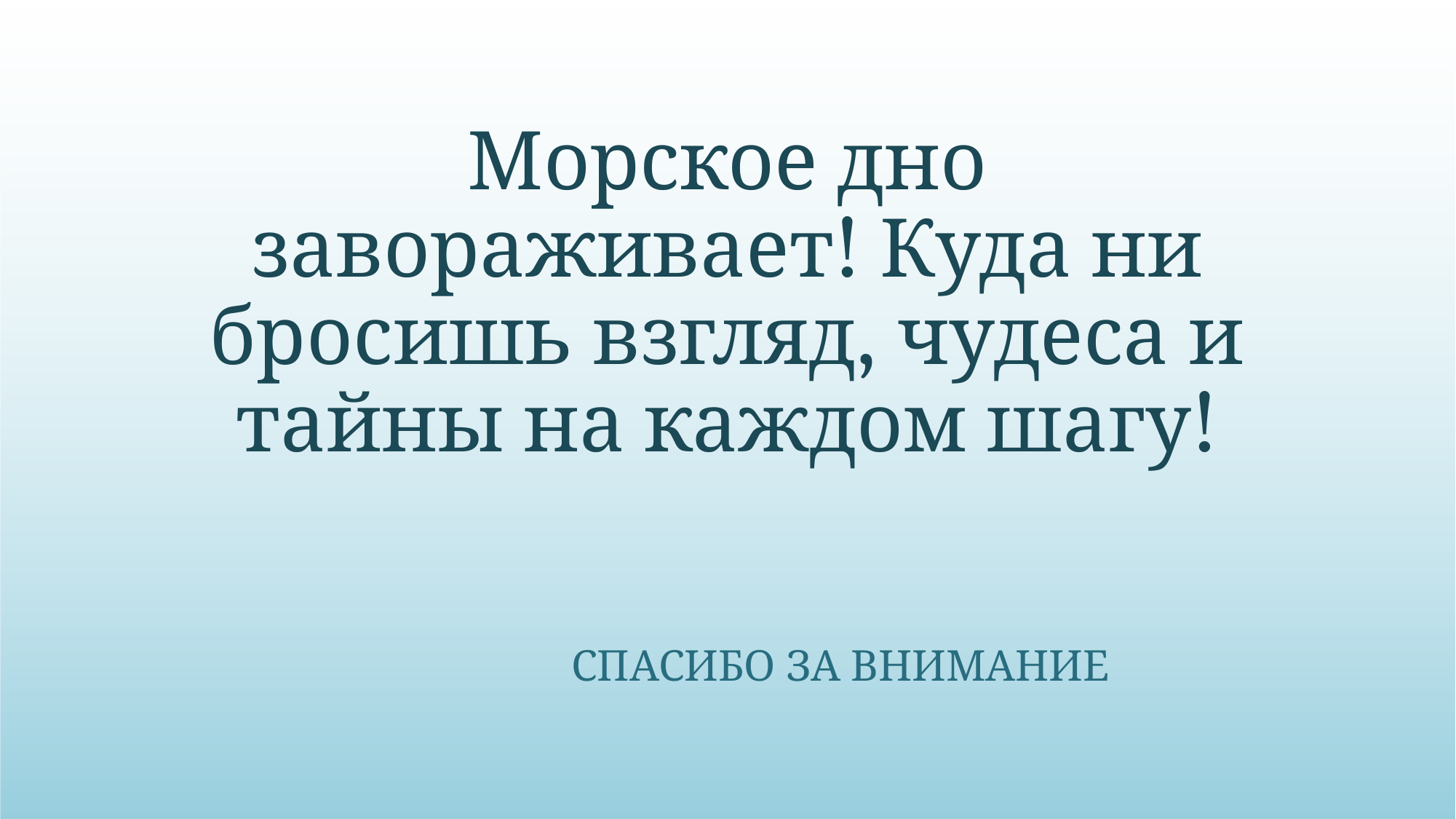

# Морское дно завораживает! Куда ни бросишь взгляд, чудеса и тайны на каждом шагу!
Спасибо за внимание